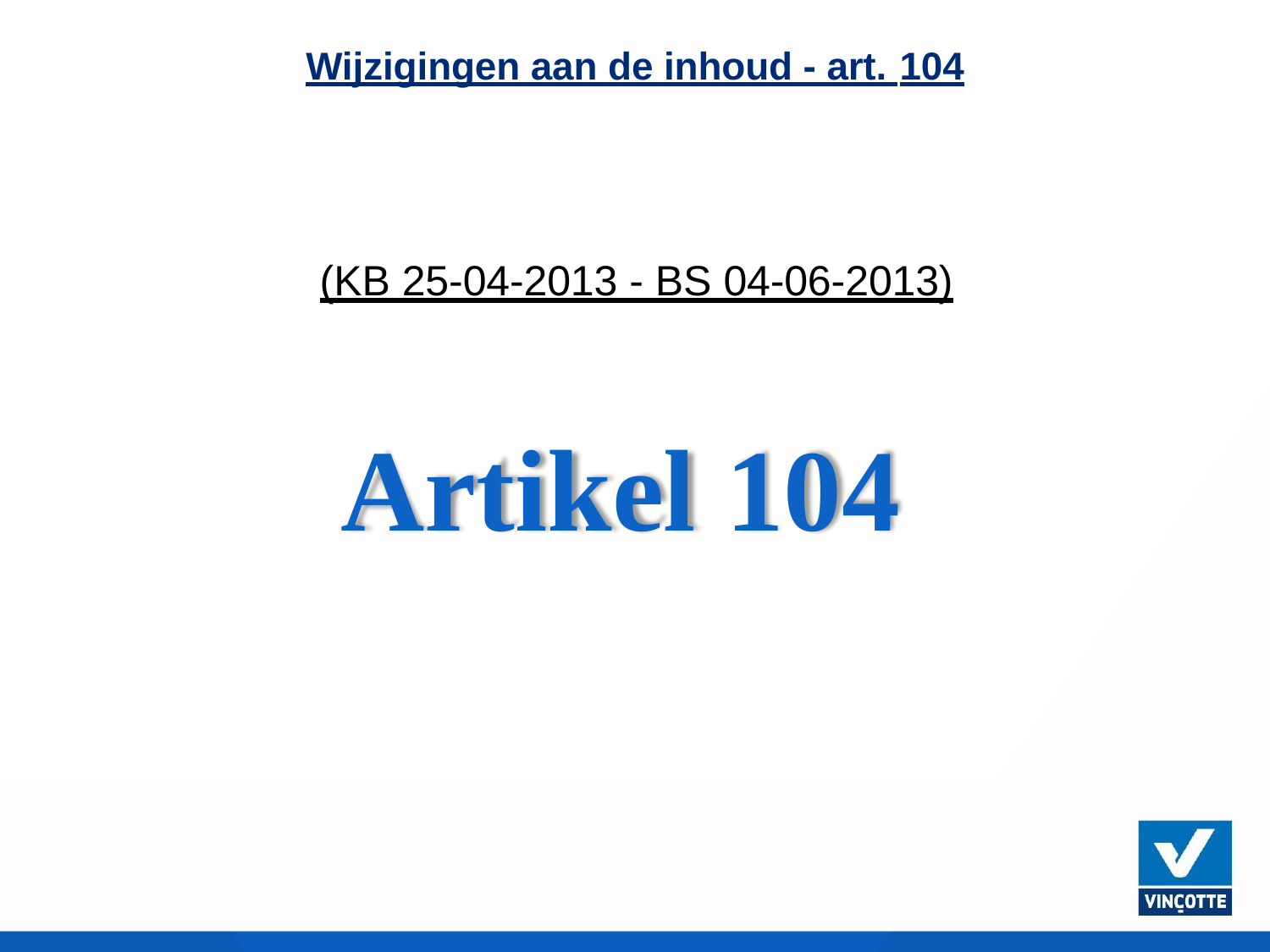

Wijzigingen aan de inhoud - art. 104
# (KB 25-04-2013 - BS 04-06-2013)

Artikel 104